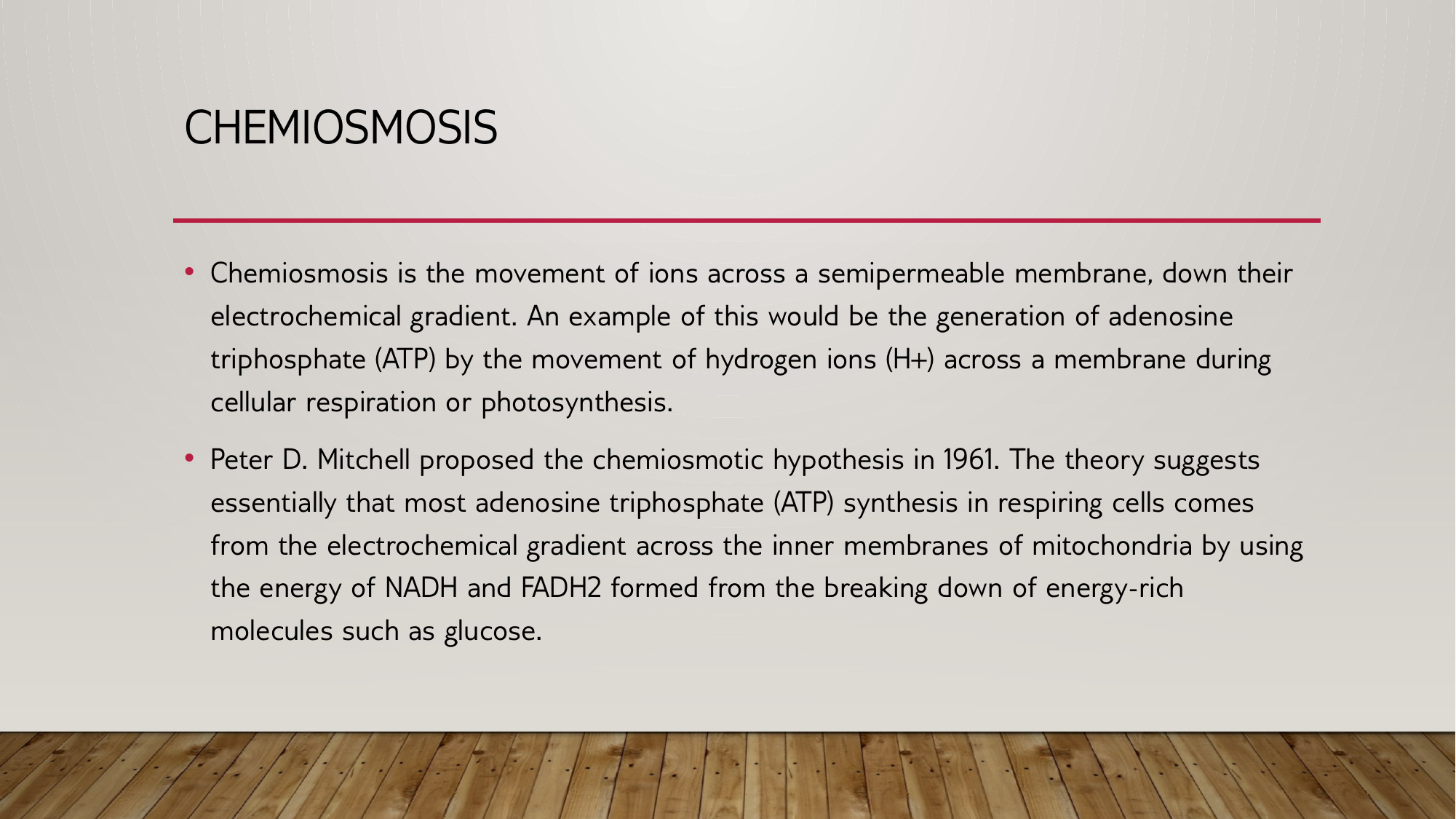

# Chemiosmosis
Chemiosmosis is the movement of ions across a semipermeable membrane, down their electrochemical gradient. An example of this would be the generation of adenosine triphosphate (ATP) by the movement of hydrogen ions (H+) across a membrane during cellular respiration or photosynthesis.
Peter D. Mitchell proposed the chemiosmotic hypothesis in 1961. The theory suggests essentially that most adenosine triphosphate (ATP) synthesis in respiring cells comes from the electrochemical gradient across the inner membranes of mitochondria by using the energy of NADH and FADH2 formed from the breaking down of energy-rich molecules such as glucose.